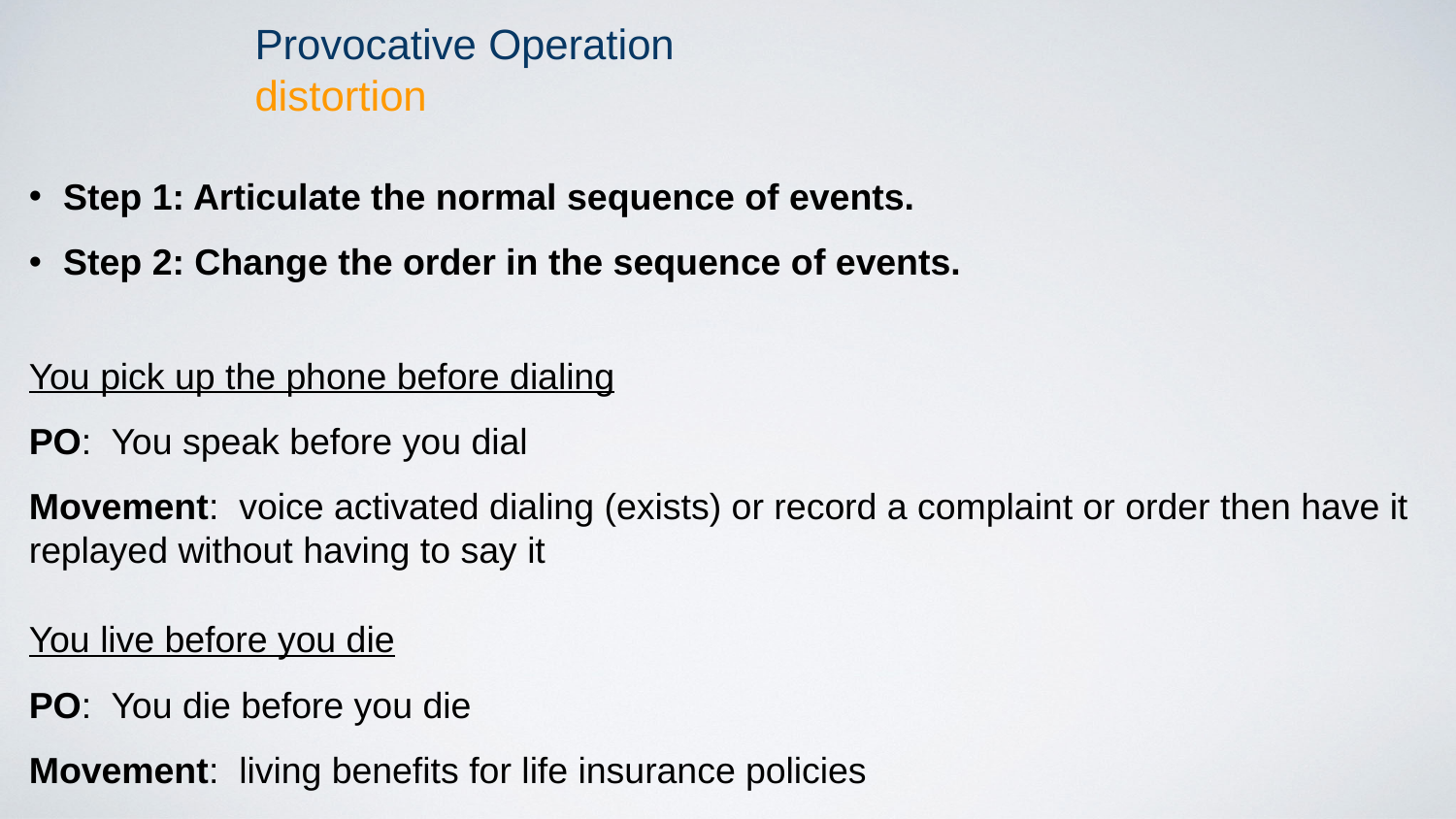

Provocative Operation
distortion
Step 1: Articulate the normal sequence of events.
Step 2: Change the order in the sequence of events.

You pick up the phone before dialing
PO:  You speak before you dial
Movement:  voice activated dialing (exists) or record a complaint or order then have it replayed without having to say it

You live before you die
PO:  You die before you die
Movement:  living benefits for life insurance policies